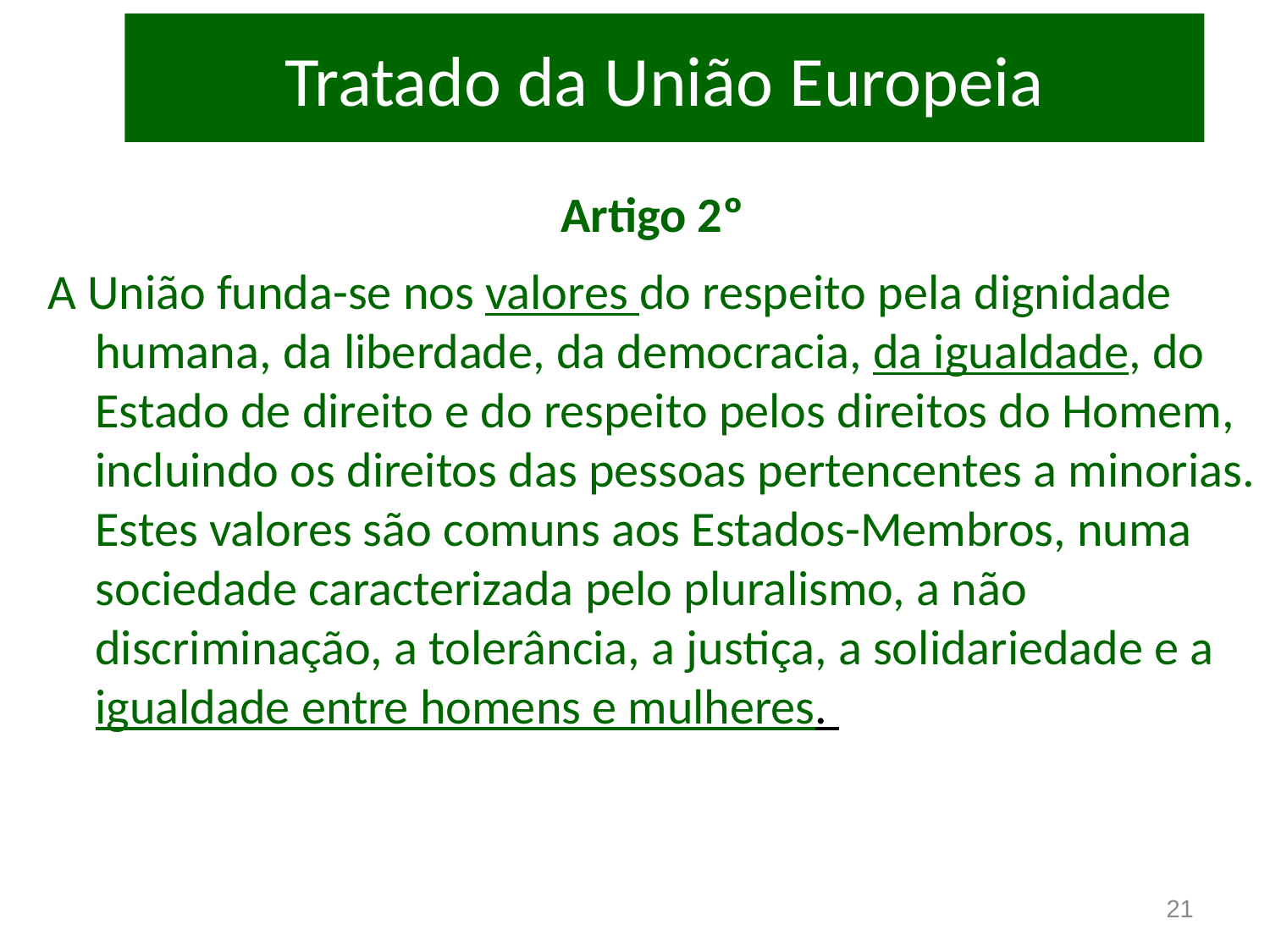

# Tratado da União Europeia
Artigo 2º
A União funda-se nos valores do respeito pela dignidade humana, da liberdade, da democracia, da igualdade, do Estado de direito e do respeito pelos direitos do Homem, incluindo os direitos das pessoas pertencentes a minorias. Estes valores são comuns aos Estados-Membros, numa sociedade caracterizada pelo pluralismo, a não discriminação, a tolerância, a justiça, a solidariedade e a igualdade entre homens e mulheres.
21